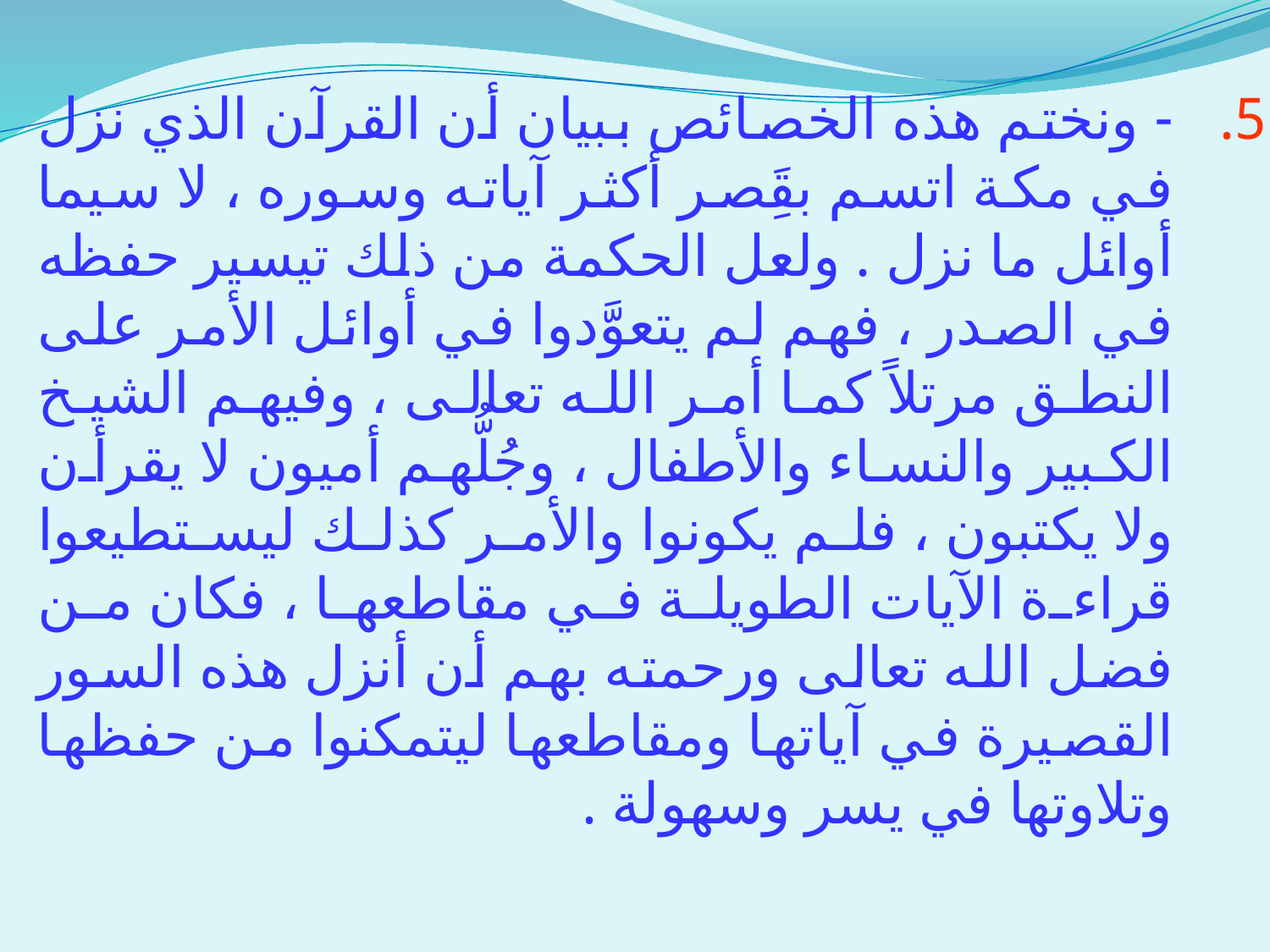

- ونختم هذه الخصائص ببيان أن القرآن الذي نزل في مكة اتسم بقَِصر أكثر آياته وسوره ، لا سيما أوائل ما نزل . ولعل الحكمة من ذلك تيسير حفظه في الصدر ، فهم لم يتعوَّدوا في أوائل الأمر على النطق مرتلاً كما أمر الله تعالى ، وفيهم الشيخ الكبير والنساء والأطفال ، وجُلُّهم أميون لا يقرأن ولا يكتبون ، فلم يكونوا والأمر كذلك ليستطيعوا قراءة الآيات الطويلة في مقاطعها ، فكان من فضل الله تعالى ورحمته بهم أن أنزل هذه السور القصيرة في آياتها ومقاطعها ليتمكنوا من حفظها وتلاوتها في يسر وسهولة .